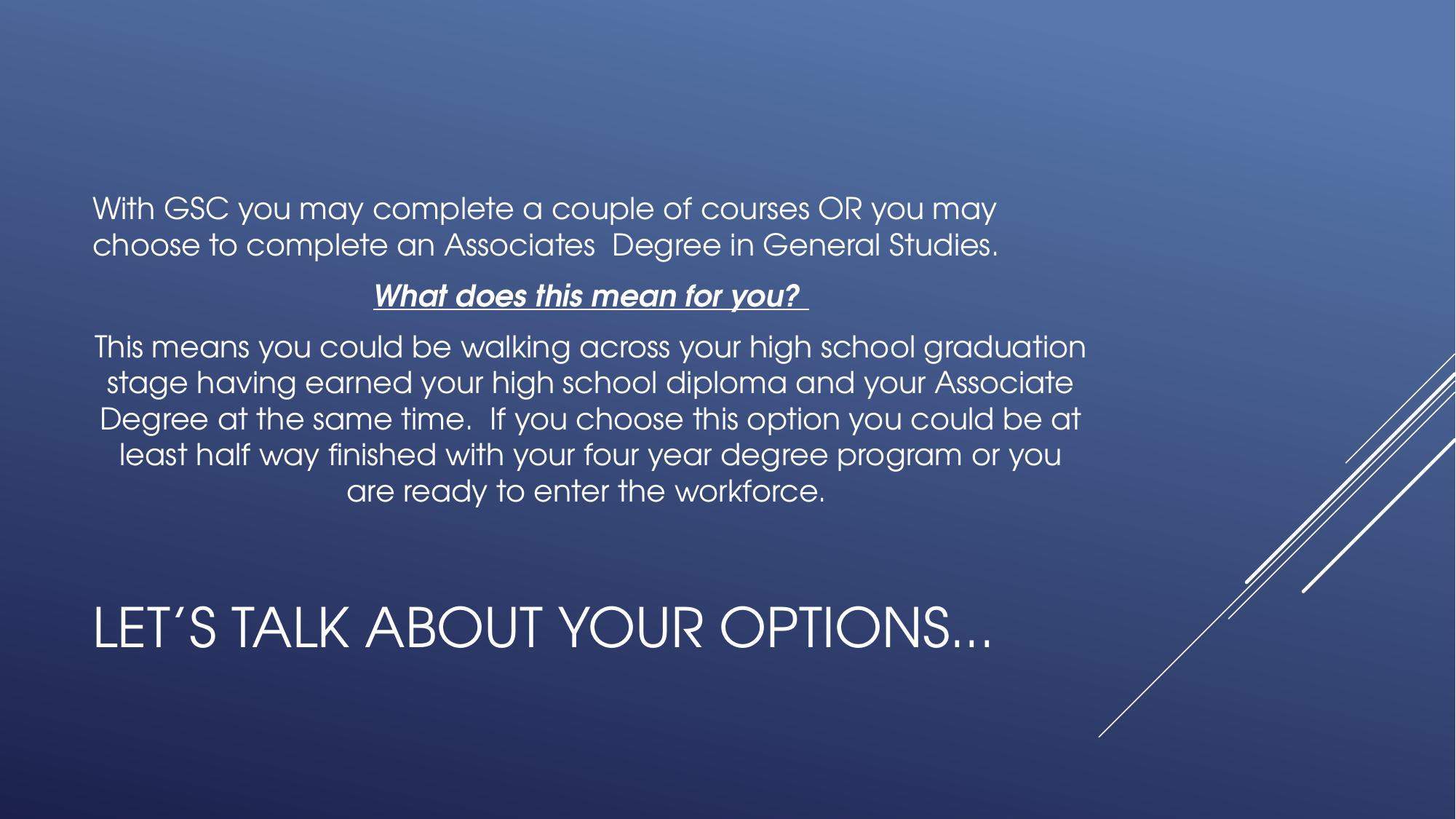

With GSC you may complete a couple of courses OR you may choose to complete an Associates  Degree in General Studies.
What does this mean for you?
This means you could be walking across your high school graduation stage having earned your high school diploma and your Associate Degree at the same time.  If you choose this option you could be at least half way finished with your four year degree program or you are ready to enter the workforce.
# LET’S TALK ABOUT YOUR OPTIONS...